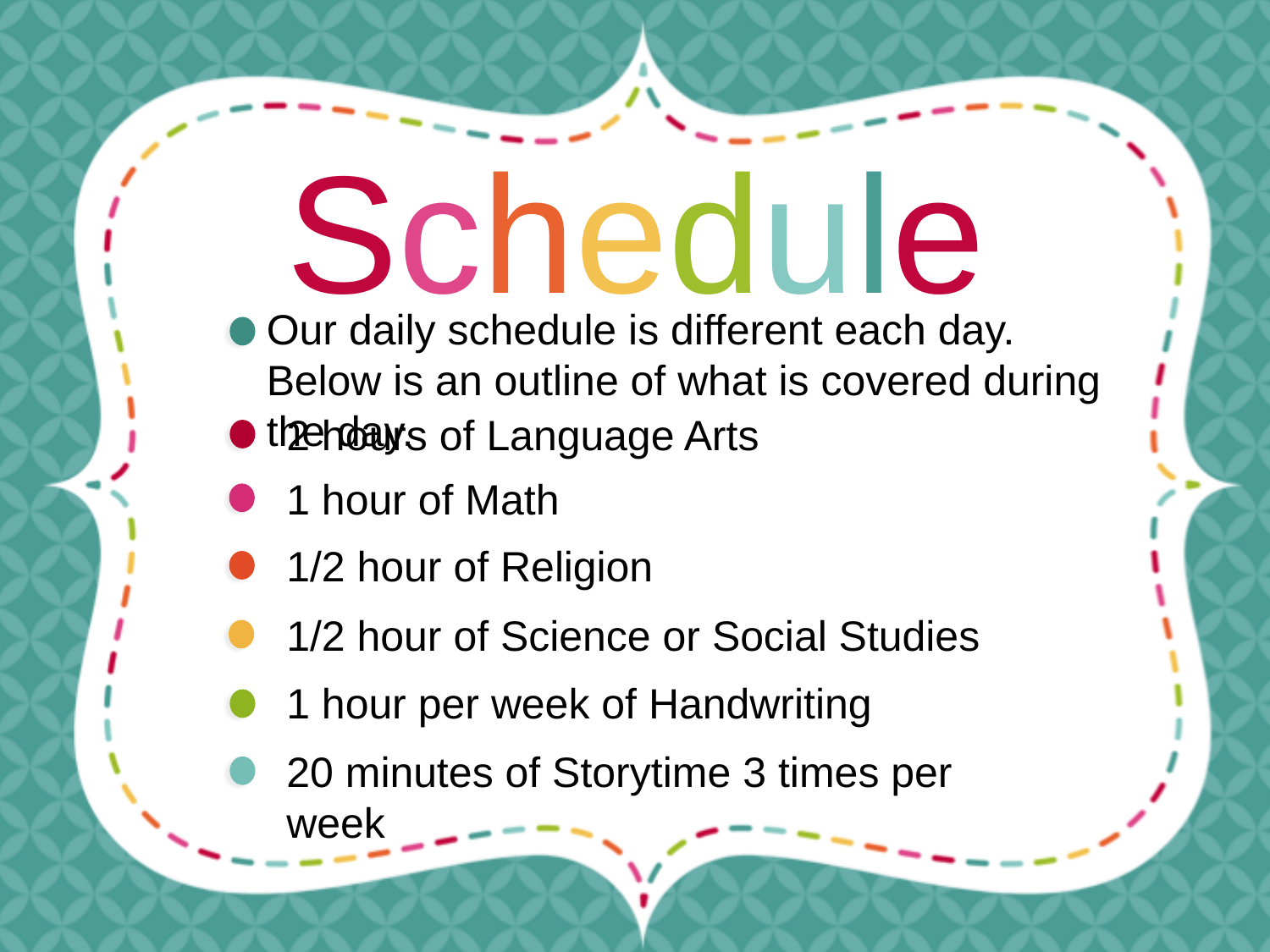

Schedule
Our daily schedule is different each day. Below is an outline of what is covered during the day.

2 hours of Language Arts

1 hour of Math

1/2 hour of Religion

1/2 hour of Science or Social Studies

1 hour per week of Handwriting

20 minutes of Storytime 3 times per week